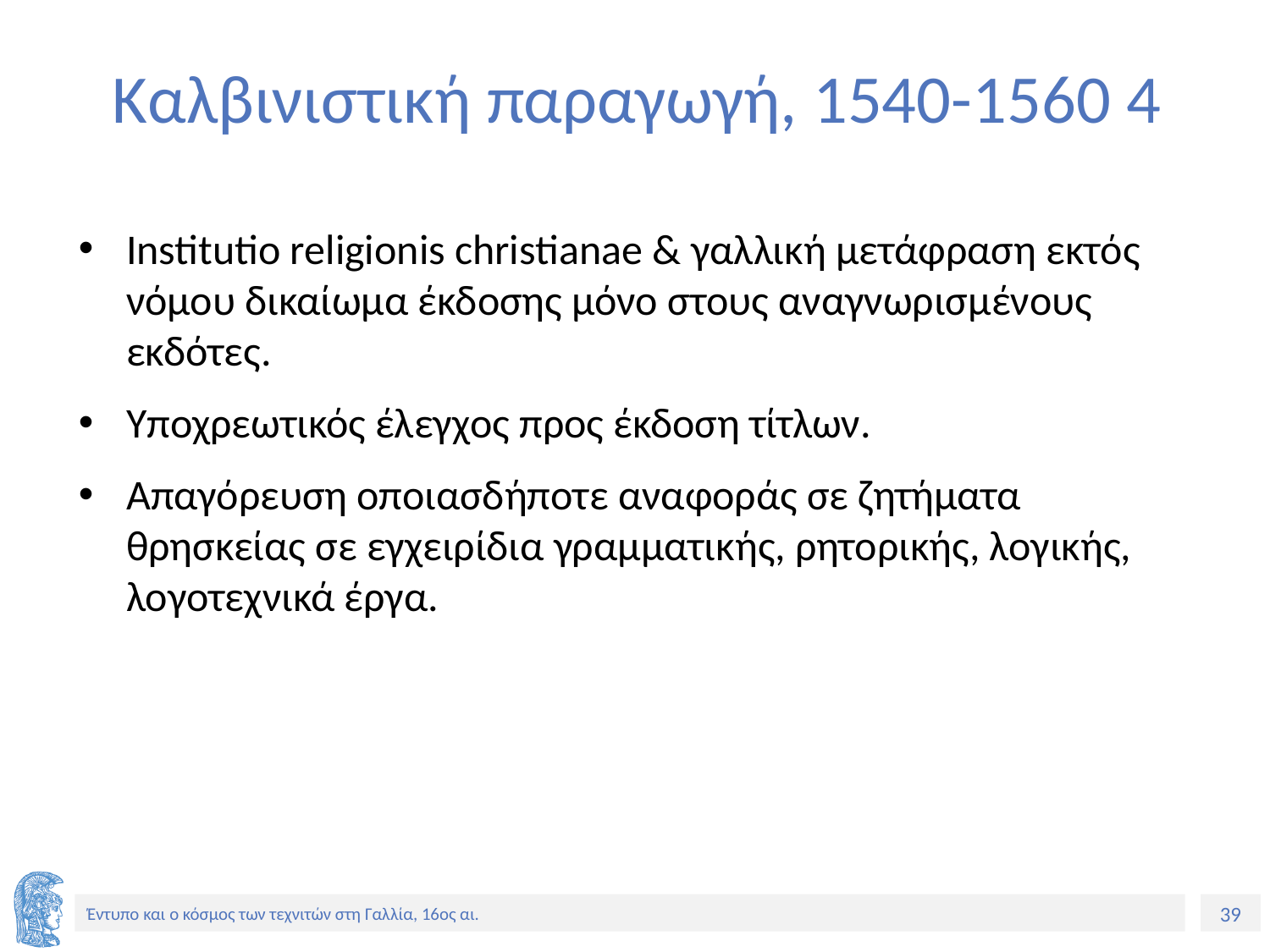

# Καλβινιστική παραγωγή, 1540-1560 4
Institutio religionis christianae & γαλλική μετάφραση εκτός νόμου δικαίωμα έκδοσης μόνο στους αναγνωρισμένους εκδότες.
Υποχρεωτικός έλεγχος προς έκδοση τίτλων.
Απαγόρευση οποιασδήποτε αναφοράς σε ζητήματα θρησκείας σε εγχειρίδια γραμματικής, ρητορικής, λογικής, λογοτεχνικά έργα.